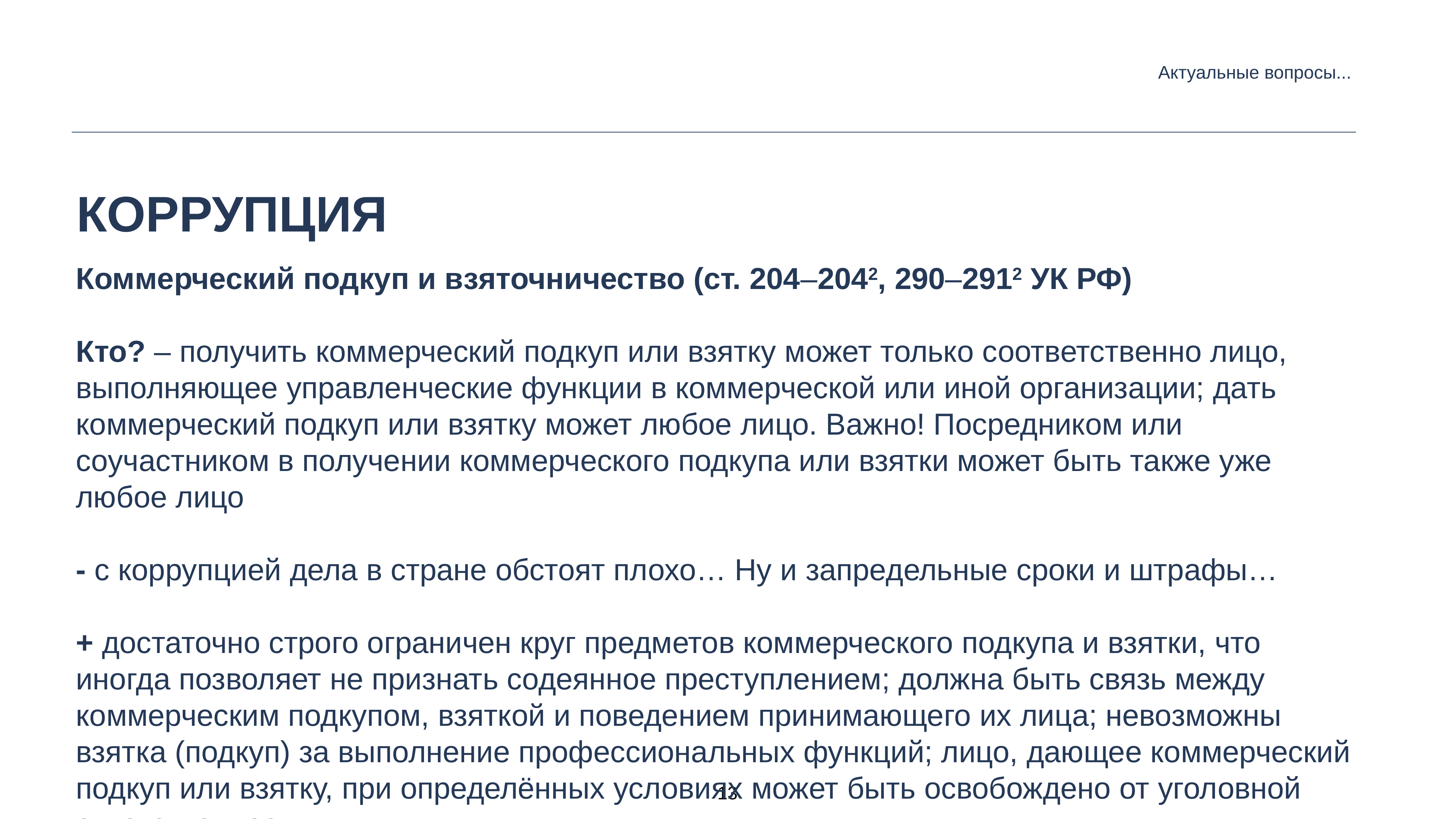

Актуальные вопросы...

коррупция

Коммерческий подкуп и взяточничество (ст. 204–2042, 290–2912 УК РФ)

Кто? – получить коммерческий подкуп или взятку может только соответственно лицо, выполняющее управленческие функции в коммерческой или иной организации; дать коммерческий подкуп или взятку может любое лицо. Важно! Посредником или соучастником в получении коммерческого подкупа или взятки может быть также уже любое лицо

- с коррупцией дела в стране обстоят плохо… Ну и запредельные сроки и штрафы…

+ достаточно строго ограничен круг предметов коммерческого подкупа и взятки, что иногда позволяет не признать содеянное преступлением; должна быть связь между коммерческим подкупом, взяткой и поведением принимающего их лица; невозможны взятка (подкуп) за выполнение профессиональных функций; лицо, дающее коммерческий подкуп или взятку, при определённых условиях может быть освобождено от уголовной ответственности

13